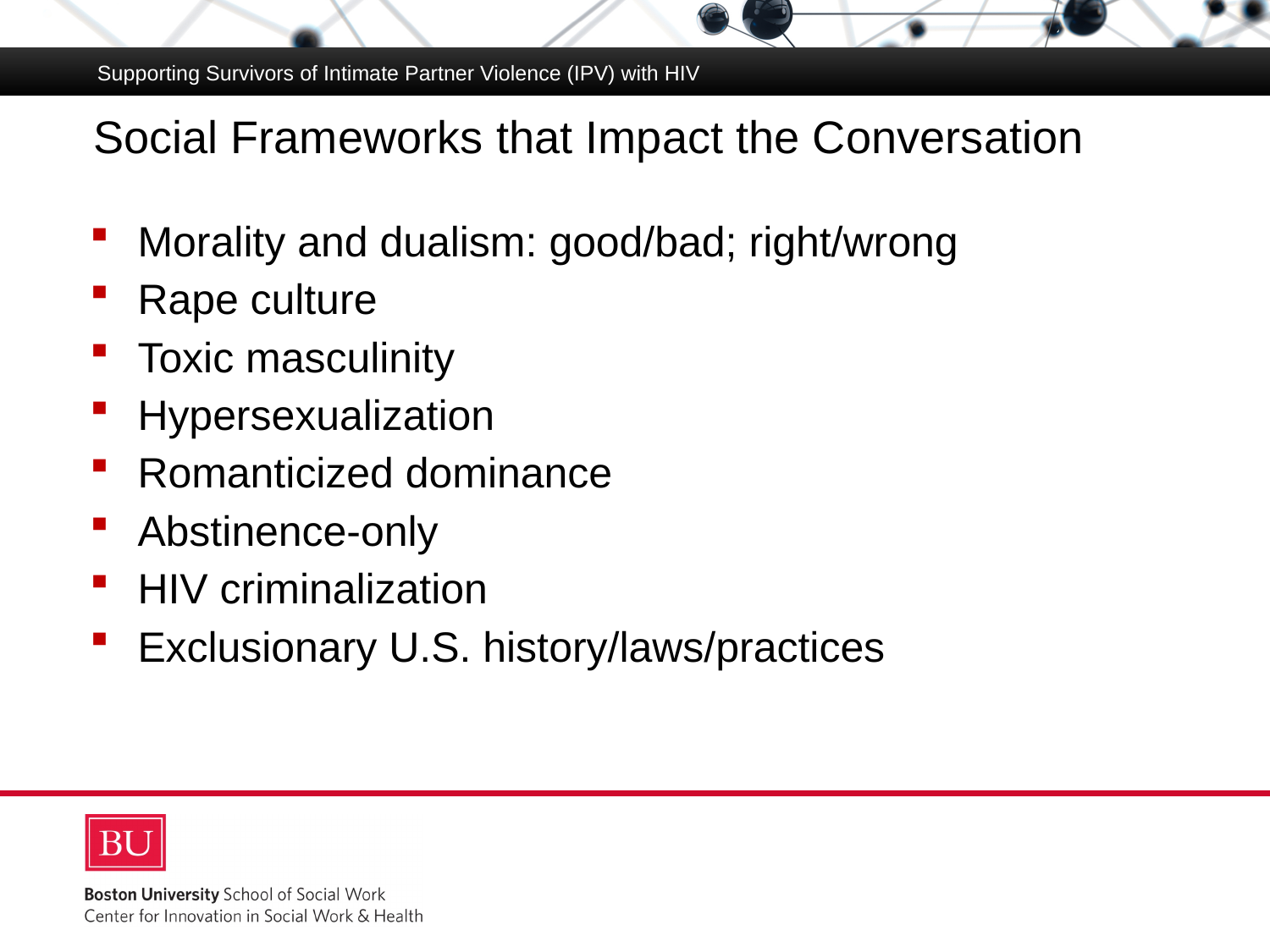

# Social Frameworks that Impact the Conversation
Supporting Survivors of Intimate Partner Violence (IPV) with HIV
Morality and dualism: good/bad; right/wrong
Rape culture
Toxic masculinity
Hypersexualization
Romanticized dominance
Abstinence-only
HIV criminalization
Exclusionary U.S. history/laws/practices